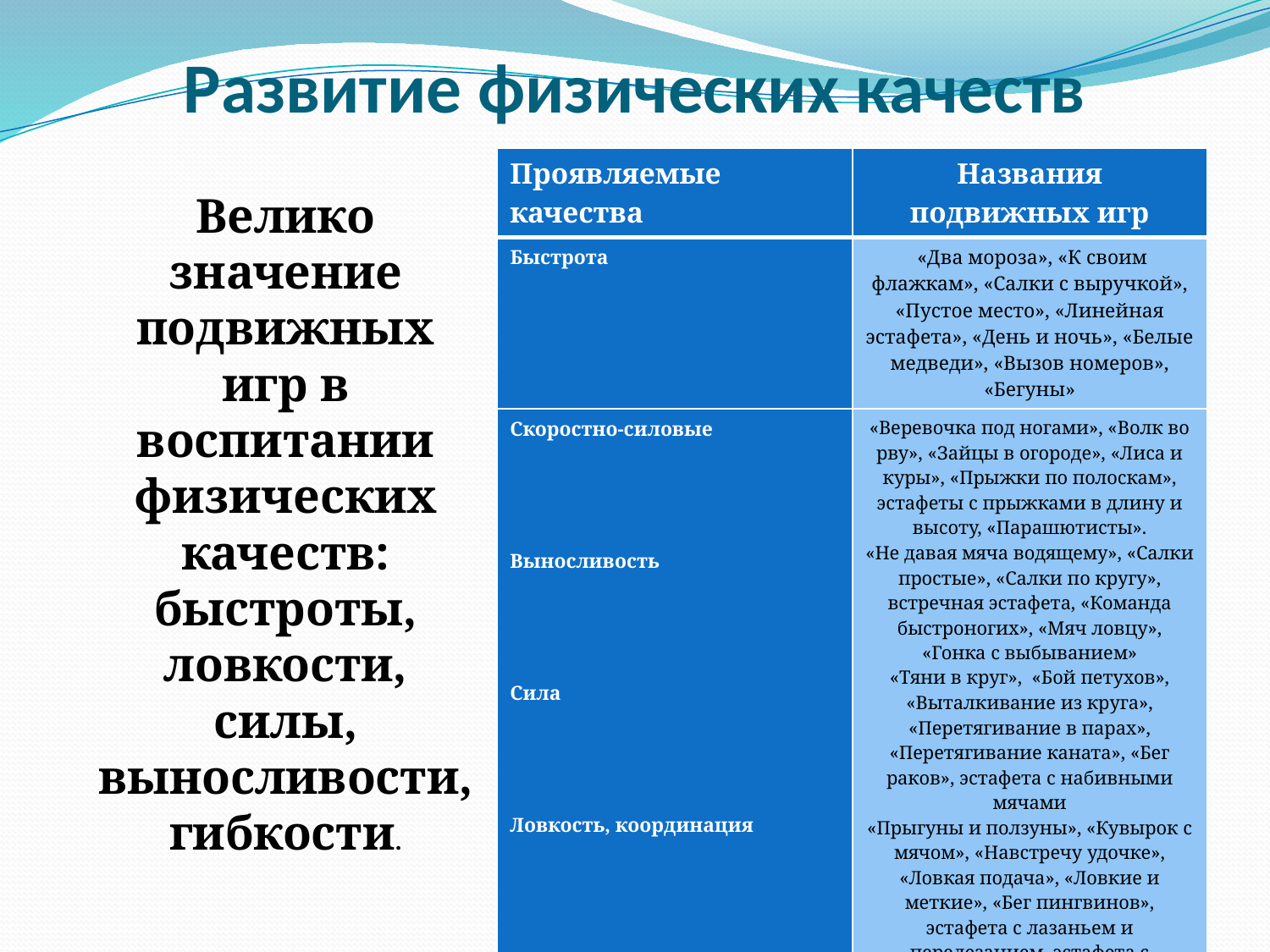

# Развитие физических качеств
| Проявляемые качества | Названия подвижных игр |
| --- | --- |
| Быстрота | «Два мороза», «К своим флажкам», «Салки с выручкой», «Пустое место», «Линейная эстафета», «День и ночь», «Белые медведи», «Вызов номеров», «Бегуны» |
| Скоростно-силовые Выносливость Сила Ловкость, координация | «Веревочка под ногами», «Волк во рву», «Зайцы в огороде», «Лиса и куры», «Прыжки по полоскам», эстафеты с прыжками в длину и высоту, «Парашютисты». «Не давая мяча водящему», «Салки простые», «Салки по кругу», встречная эстафета, «Команда быстроногих», «Мяч ловцу», «Гонка с выбыванием» «Тяни в круг», «Бой петухов», «Выталкивание из круга», «Перетягивание в парах», «Перетягивание каната», «Бег раков», эстафета с набивными мячами «Прыгуны и ползуны», «Кувырок с мячом», «Навстречу удочке», «Ловкая подача», «Ловкие и меткие», «Бег пингвинов», эстафета с лазаньем и перелезанием, эстафета с преодолением препятствий |
Велико значение подвижных игр в воспитании физических качеств: быстроты, ловкости, силы, выносливости, гибкости.